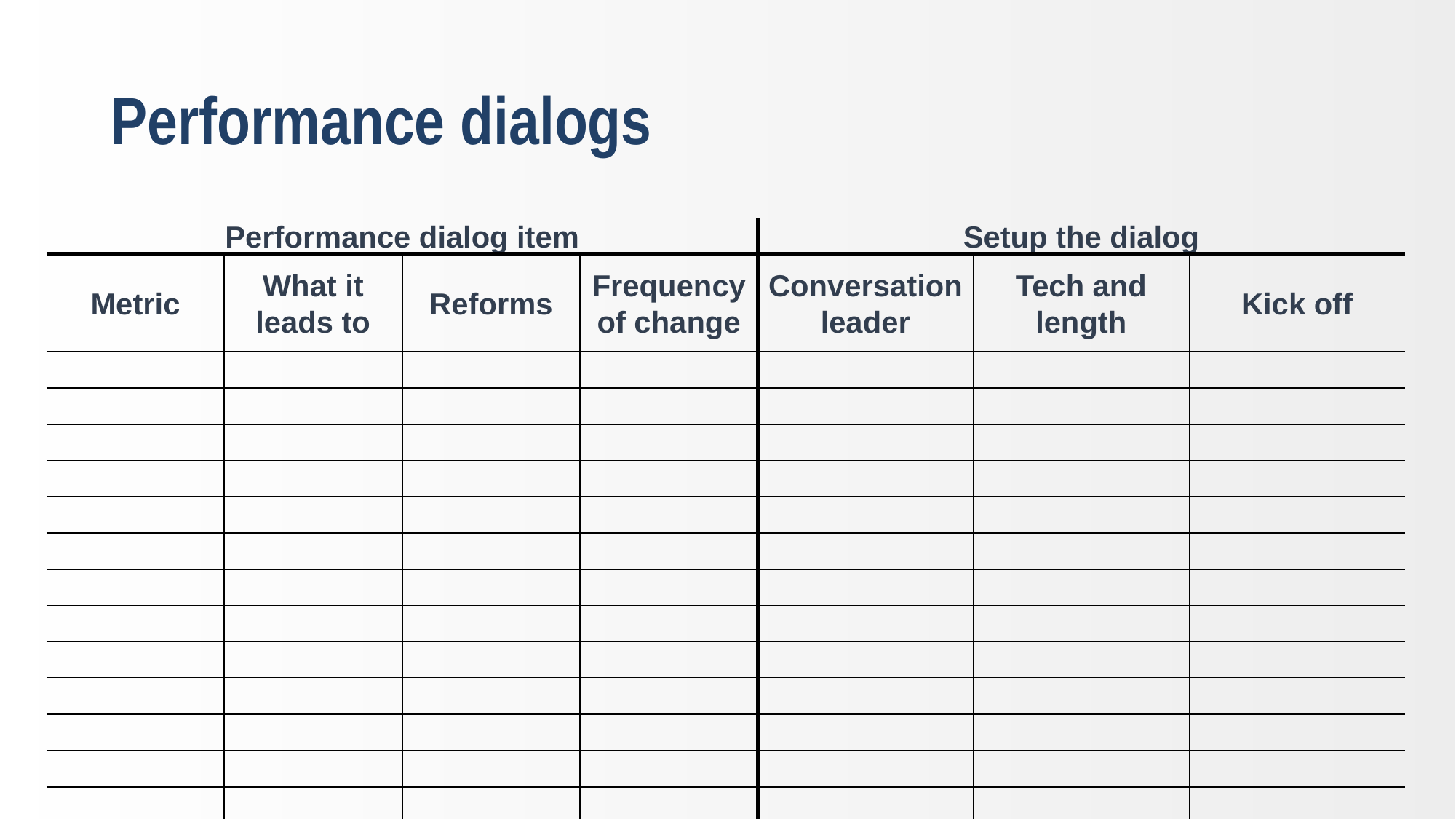

# Performance dialogs
| Performance dialog item |  |  |  | Setup the dialog |  |  |
| --- | --- | --- | --- | --- | --- | --- |
| Metric | What it leads to | Reforms | Frequency of change | Conversation leader | Tech and length | Kick off |
|  |  |  |  |  |  |  |
|  |  |  |  |  |  |  |
|  |  |  |  |  |  |  |
|  |  |  |  |  |  |  |
|  |  |  |  |  |  |  |
|  |  |  |  |  |  |  |
|  |  |  |  |  |  |  |
|  |  |  |  |  |  |  |
|  |  |  |  |  |  |  |
|  |  |  |  |  |  |  |
|  |  |  |  |  |  |  |
|  |  |  |  |  |  |  |
|  |  |  |  |  |  |  |
|  |  |  |  |  |  |  |
|  |  |  |  |  |  |  |
|  |  |  |  |  |  |  |
|  |  |  |  |  |  |  |
|  |  |  |  |  |  |  |
|  |  |  |  |  |  |  |
|  |  |  |  |  |  |  |
|  |  |  |  |  |  |  |